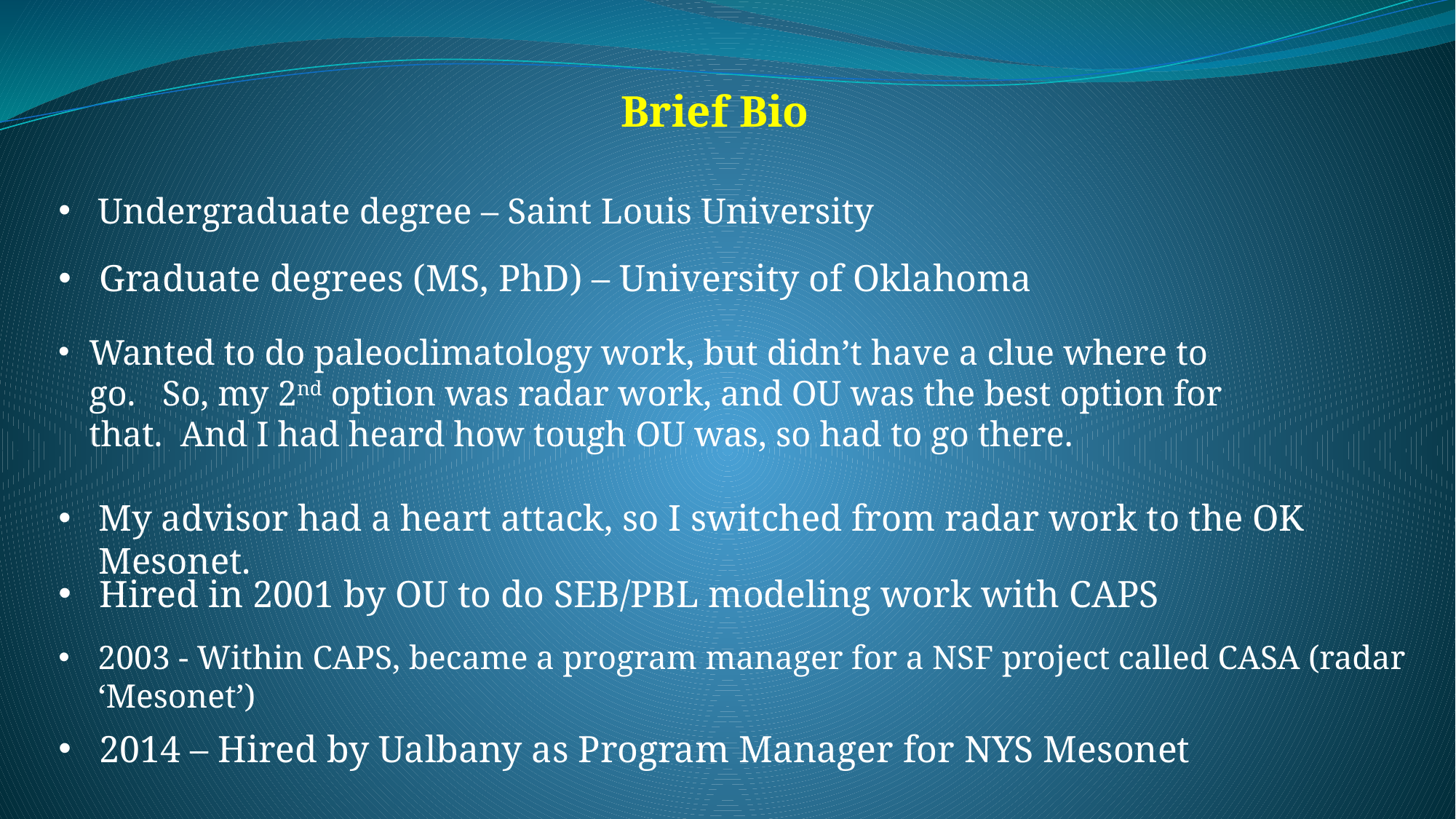

Brief Bio
Undergraduate degree – Saint Louis University
Graduate degrees (MS, PhD) – University of Oklahoma
Wanted to do paleoclimatology work, but didn’t have a clue where to go.   So, my 2nd option was radar work, and OU was the best option for that.  And I had heard how tough OU was, so had to go there.
My advisor had a heart attack, so I switched from radar work to the OK Mesonet.
Hired in 2001 by OU to do SEB/PBL modeling work with CAPS
2003 - Within CAPS, became a program manager for a NSF project called CASA (radar ‘Mesonet’)
2014 – Hired by Ualbany as Program Manager for NYS Mesonet